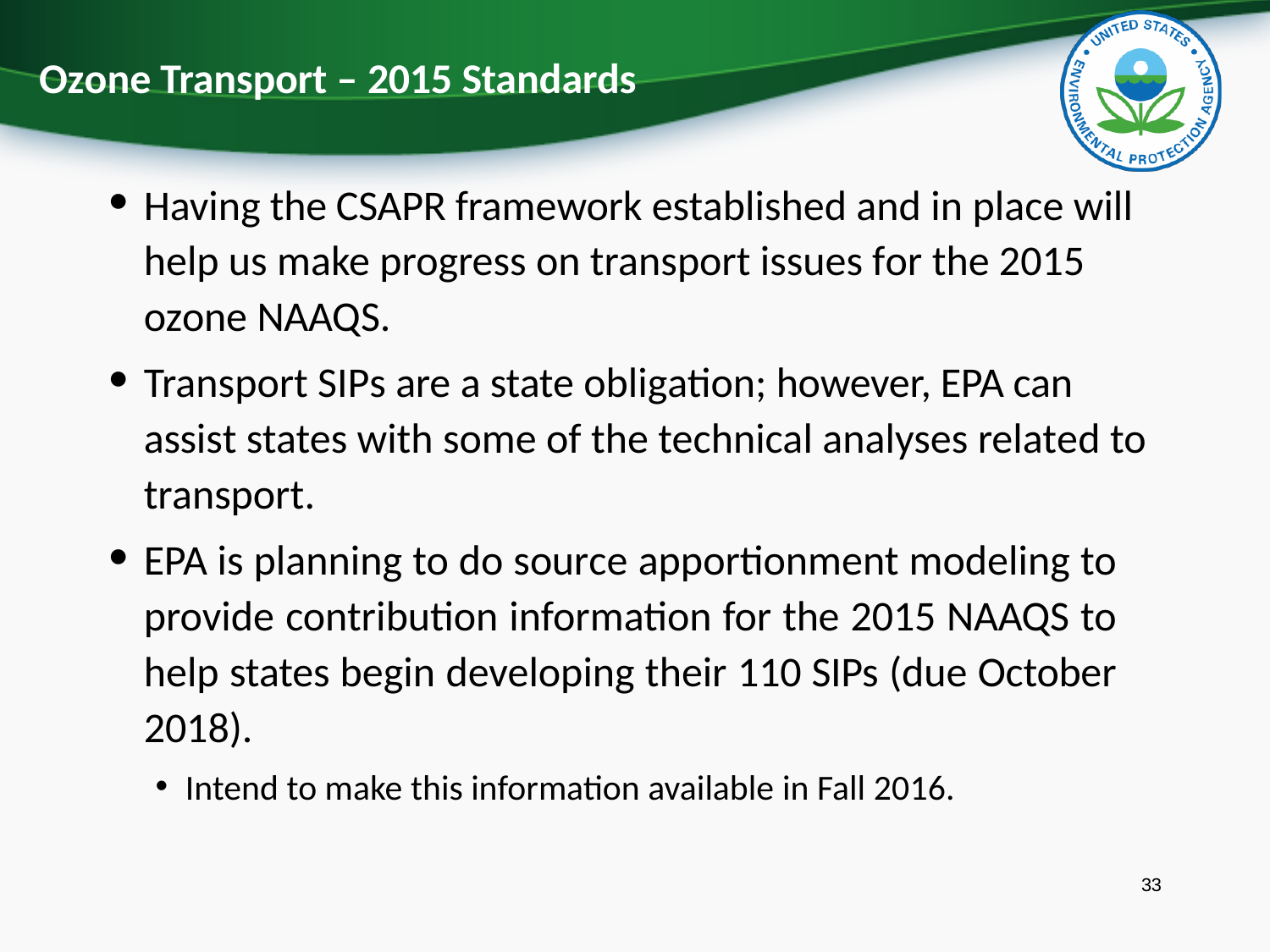

# Ozone Transport – 2015 Standards
Having the CSAPR framework established and in place will help us make progress on transport issues for the 2015 ozone NAAQS.

Transport SIPs are a state obligation; however, EPA can assist states with some of the technical analyses related to transport.

EPA is planning to do source apportionment modeling to provide contribution information for the 2015 NAAQS to help states begin developing their 110 SIPs (due October 2018).

Intend to make this information available in Fall 2016.
33